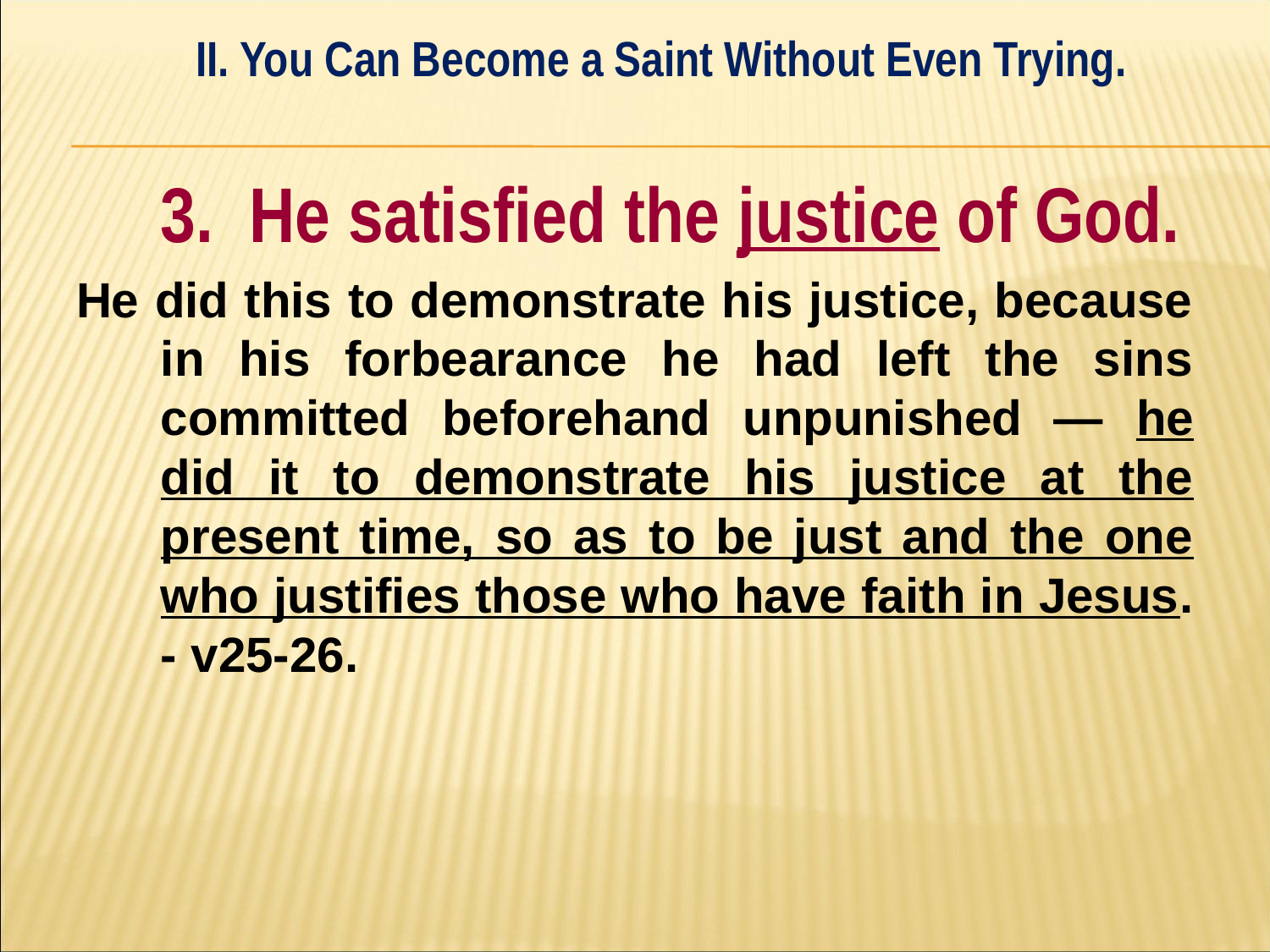

II. You Can Become a Saint Without Even Trying.
#
	3.  He satisfied the justice of God.
He did this to demonstrate his justice, because in his forbearance he had left the sins committed beforehand unpunished — he did it to demonstrate his justice at the present time, so as to be just and the one who justifies those who have faith in Jesus. - v25-26.